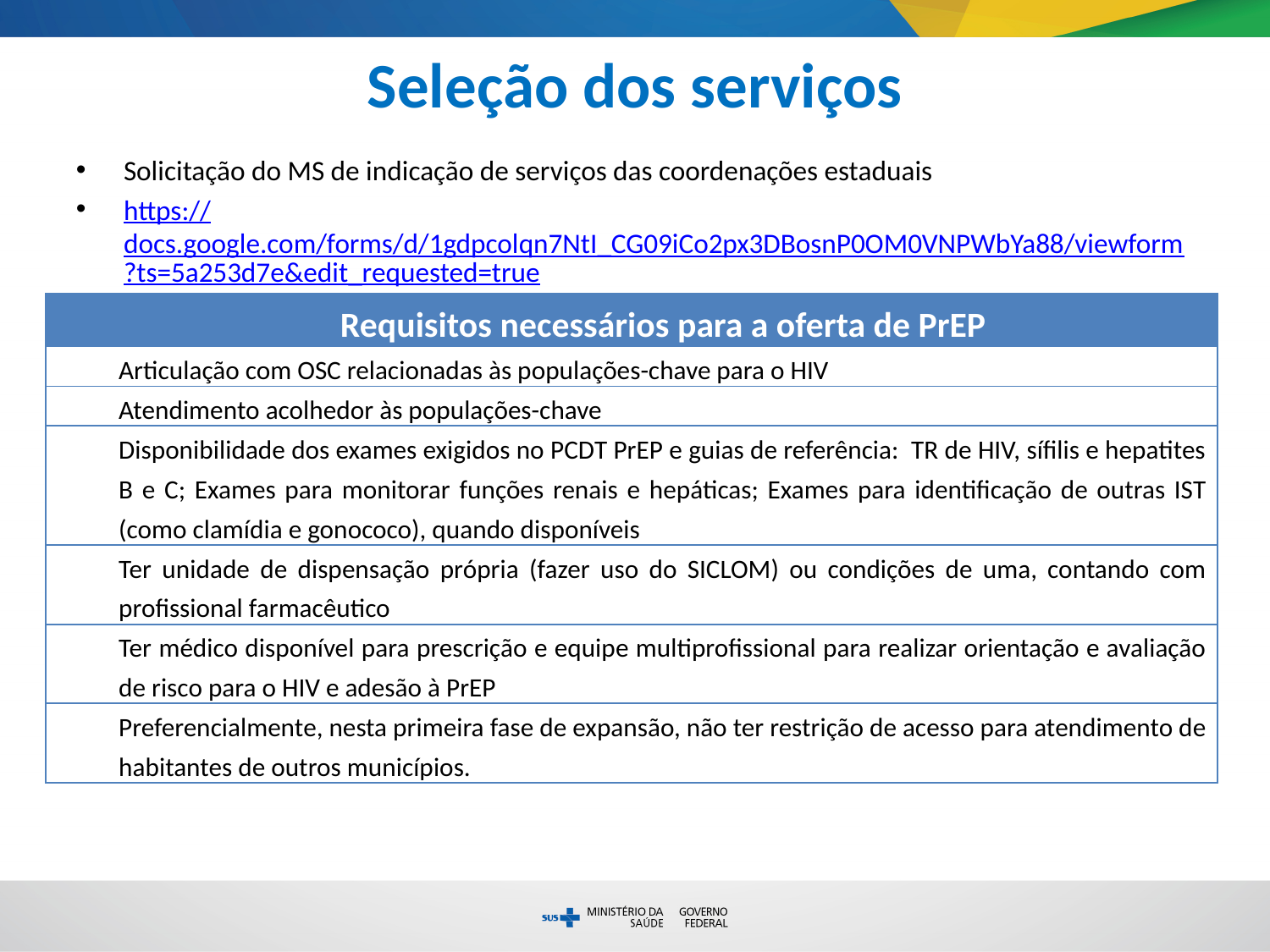

# Seleção dos serviços
Solicitação do MS de indicação de serviços das coordenações estaduais
https://docs.google.com/forms/d/1gdpcolqn7NtI_CG09iCo2px3DBosnP0OM0VNPWbYa88/viewform?ts=5a253d7e&edit_requested=true
| Requisitos necessários para a oferta de PrEP |
| --- |
| Articulação com OSC relacionadas às populações-chave para o HIV |
| Atendimento acolhedor às populações-chave |
| Disponibilidade dos exames exigidos no PCDT PrEP e guias de referência: TR de HIV, sífilis e hepatites B e C; Exames para monitorar funções renais e hepáticas; Exames para identificação de outras IST (como clamídia e gonococo), quando disponíveis |
| Ter unidade de dispensação própria (fazer uso do SICLOM) ou condições de uma, contando com profissional farmacêutico |
| Ter médico disponível para prescrição e equipe multiprofissional para realizar orientação e avaliação de risco para o HIV e adesão à PrEP |
| Preferencialmente, nesta primeira fase de expansão, não ter restrição de acesso para atendimento de habitantes de outros municípios. |